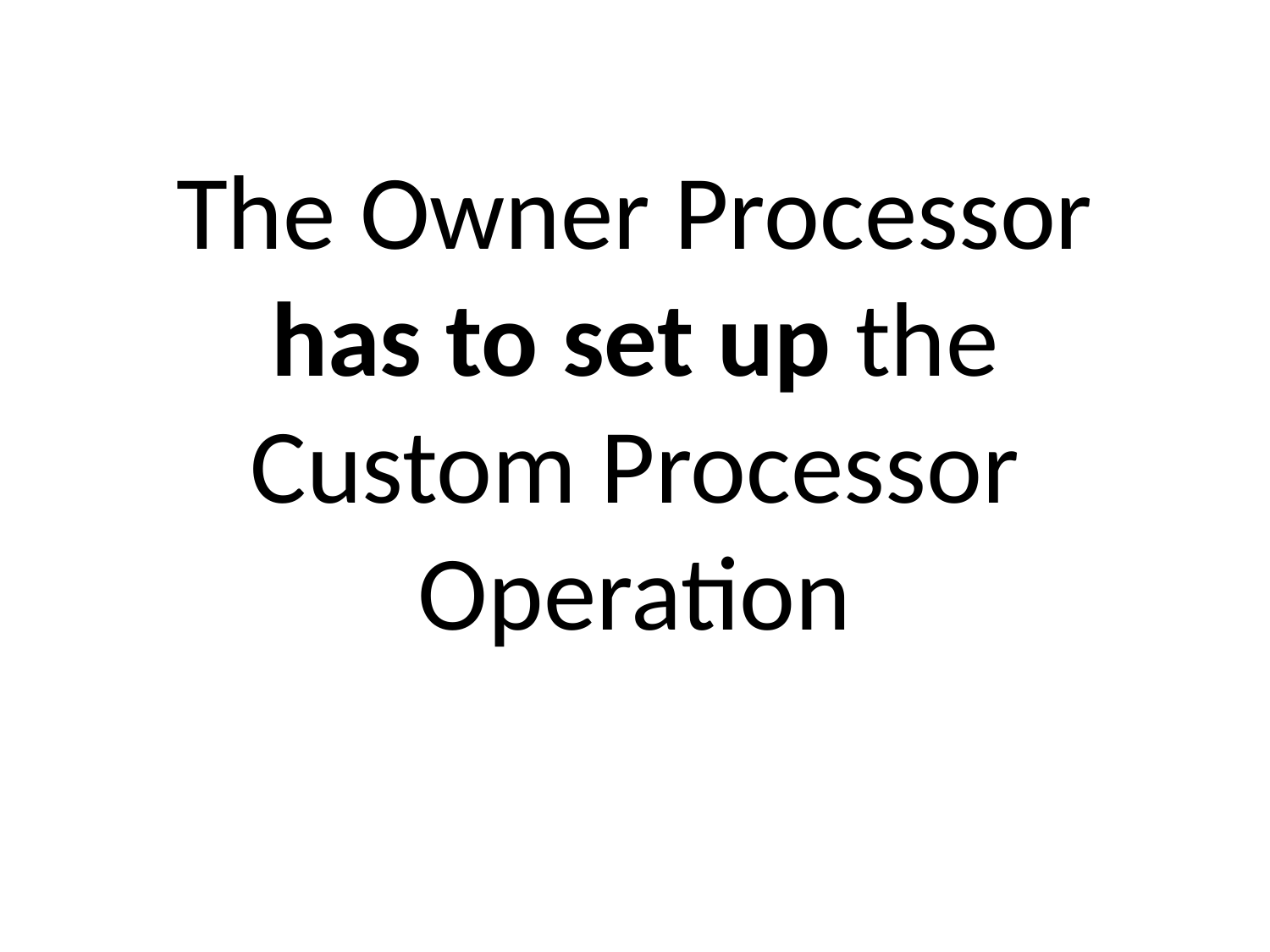

# The Owner Processor has to set up the Custom Processor Operation